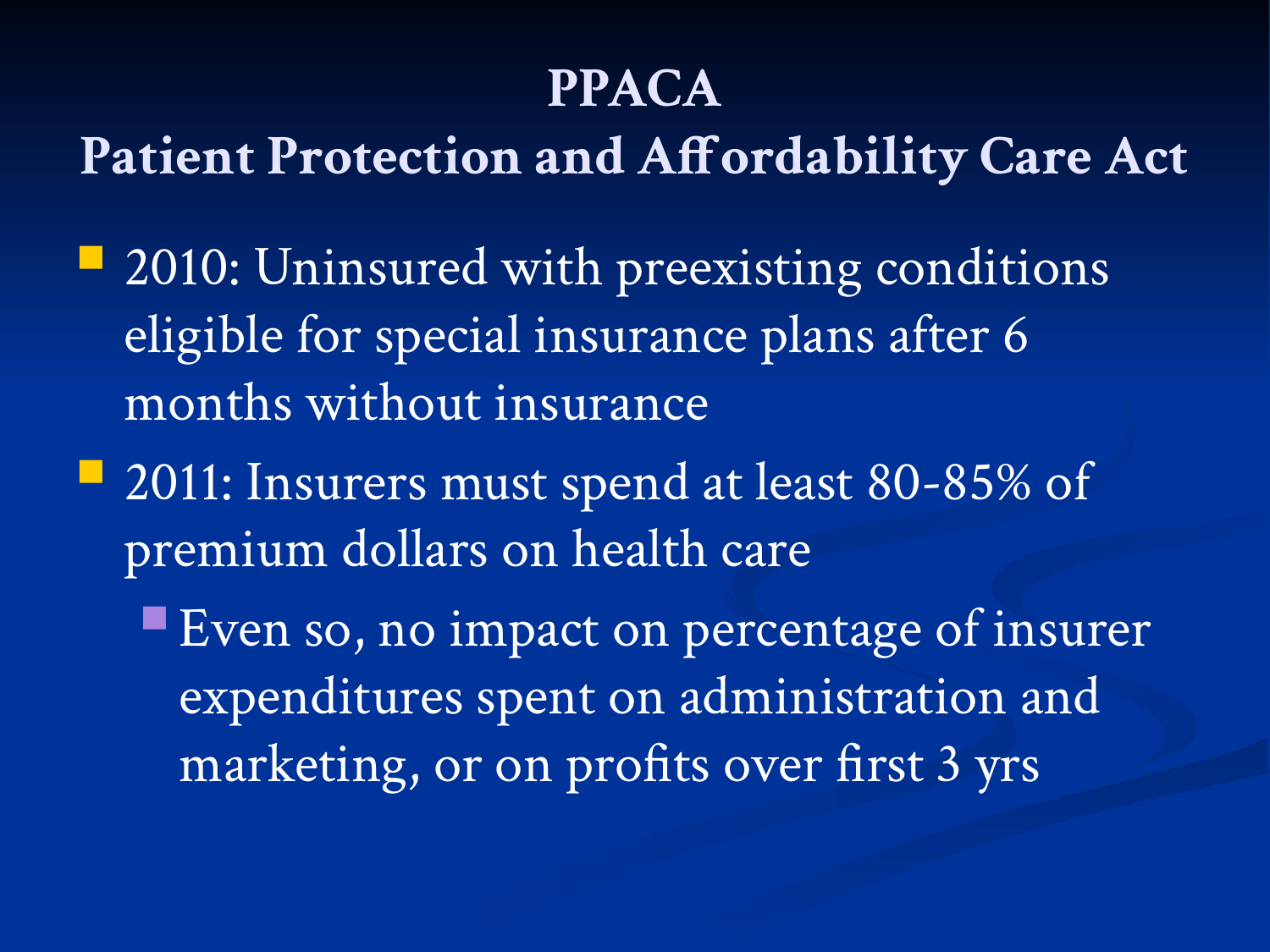

# PPACA Patient Protection and Affordability Care Act
2010: Uninsured with preexisting conditions eligible for special insurance plans after 6 months without insurance
2011: Insurers must spend at least 80-85% of premium dollars on health care
Even so, no impact on percentage of insurer expenditures spent on administration and marketing, or on profits over first 3 yrs